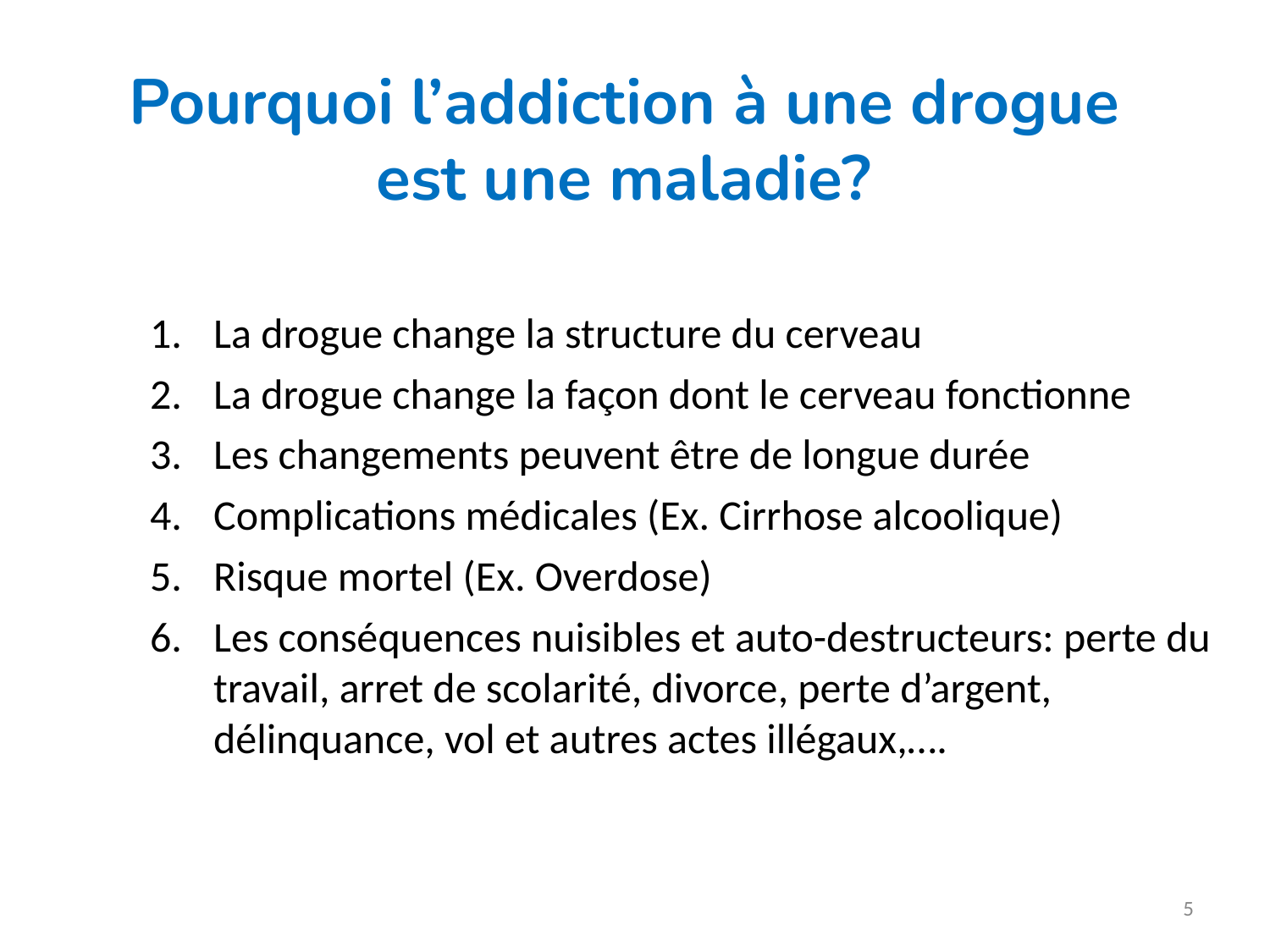

# Pourquoi l’addiction à une drogue est une maladie?

La drogue change la structure du cerveau
La drogue change la façon dont le cerveau fonctionne
Les changements peuvent être de longue durée
Complications médicales (Ex. Cirrhose alcoolique)
Risque mortel (Ex. Overdose)
Les conséquences nuisibles et auto-destructeurs: perte du travail, arret de scolarité, divorce, perte d’argent, délinquance, vol et autres actes illégaux,….

5